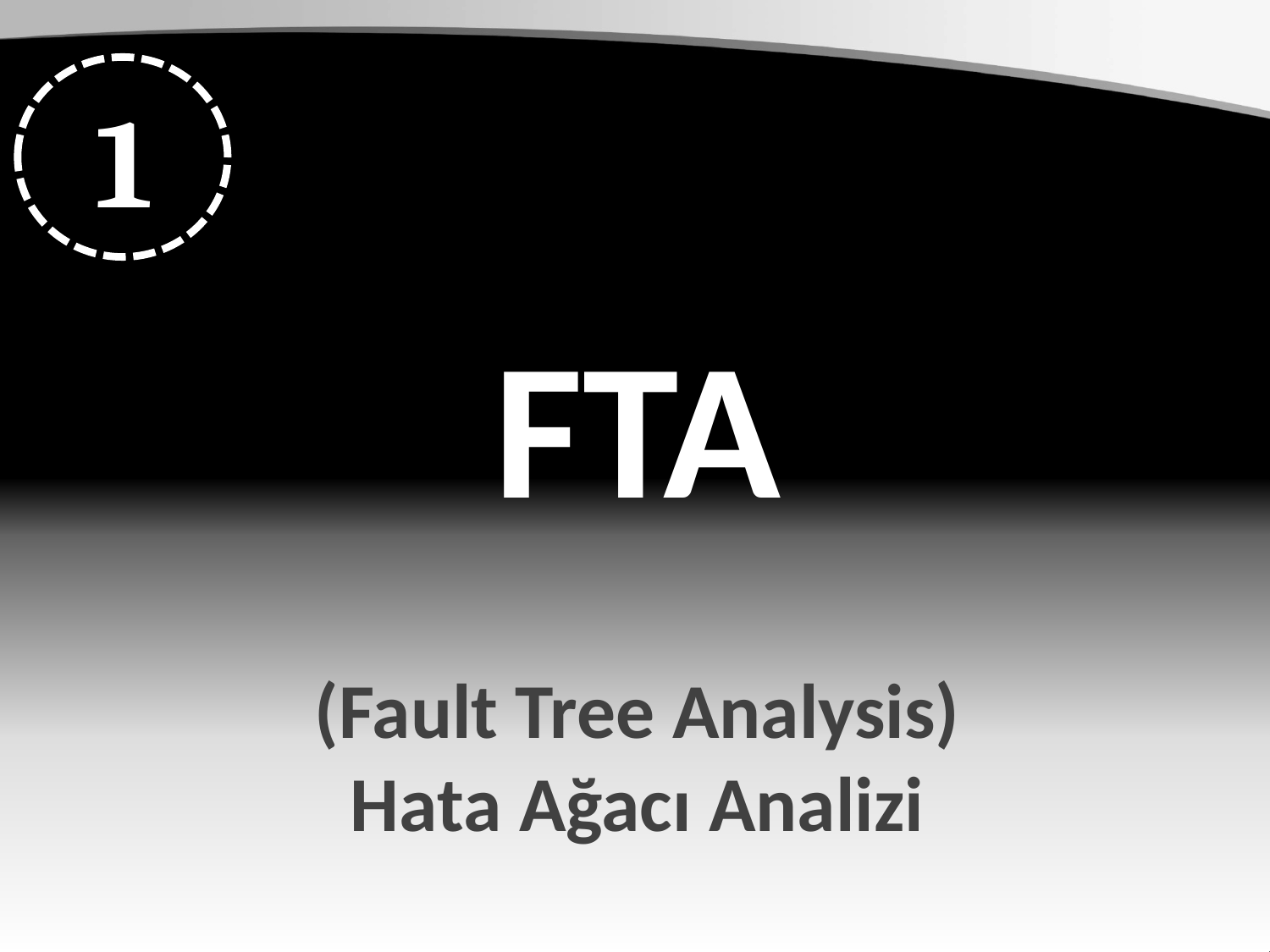

1

FTA
(Fault Tree Analysis)
Hata Ağacı Analizi